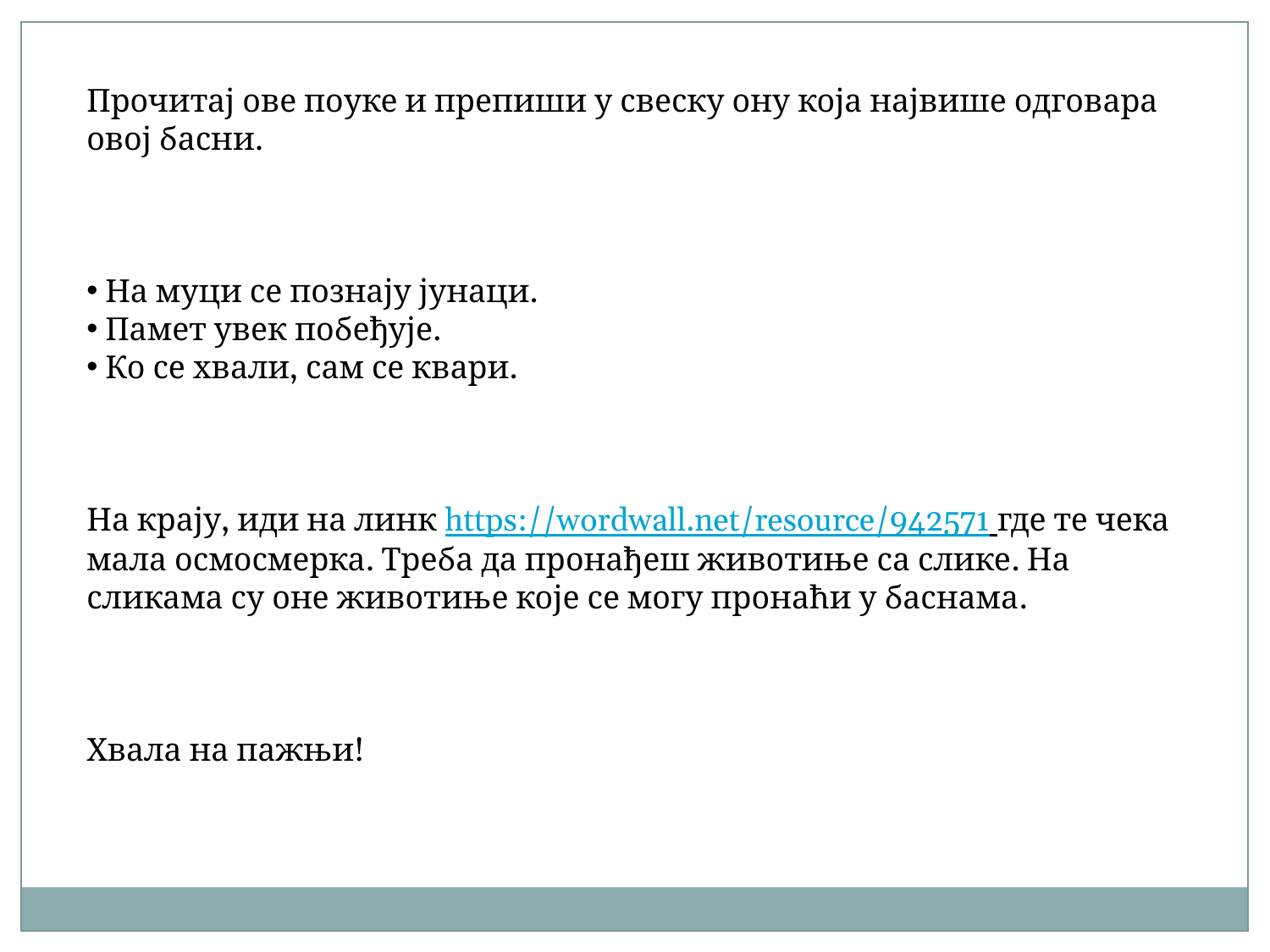

Прочитај ове поуке и препиши у свеску ону која највише одговара овој басни.

 На муци се познају јунаци.
 Памет увек побеђује.
 Ко се хвали, сам се квари.

На крају, иди на линк https://wordwall.net/resource/942571 где те чека мала осмосмерка. Треба да пронађеш животиње са слике. На сликама су оне животиње које се могу пронаћи у баснама.

Хвала на пажњи!